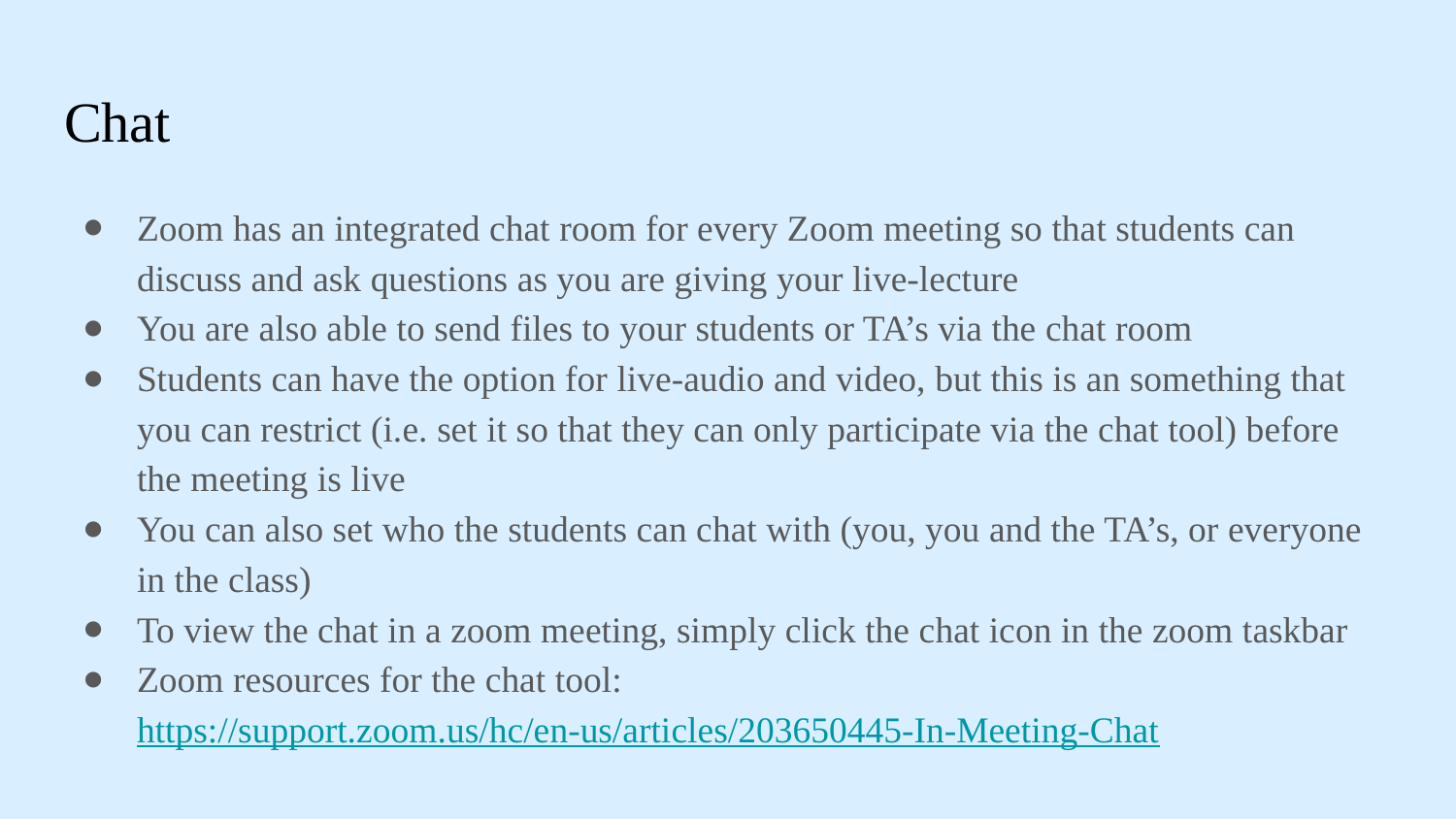

# Chat
Zoom has an integrated chat room for every Zoom meeting so that students can discuss and ask questions as you are giving your live-lecture
You are also able to send files to your students or TA’s via the chat room
Students can have the option for live-audio and video, but this is an something that you can restrict (i.e. set it so that they can only participate via the chat tool) before the meeting is live
You can also set who the students can chat with (you, you and the TA’s, or everyone in the class)
To view the chat in a zoom meeting, simply click the chat icon in the zoom taskbar
Zoom resources for the chat tool: https://support.zoom.us/hc/en-us/articles/203650445-In-Meeting-Chat